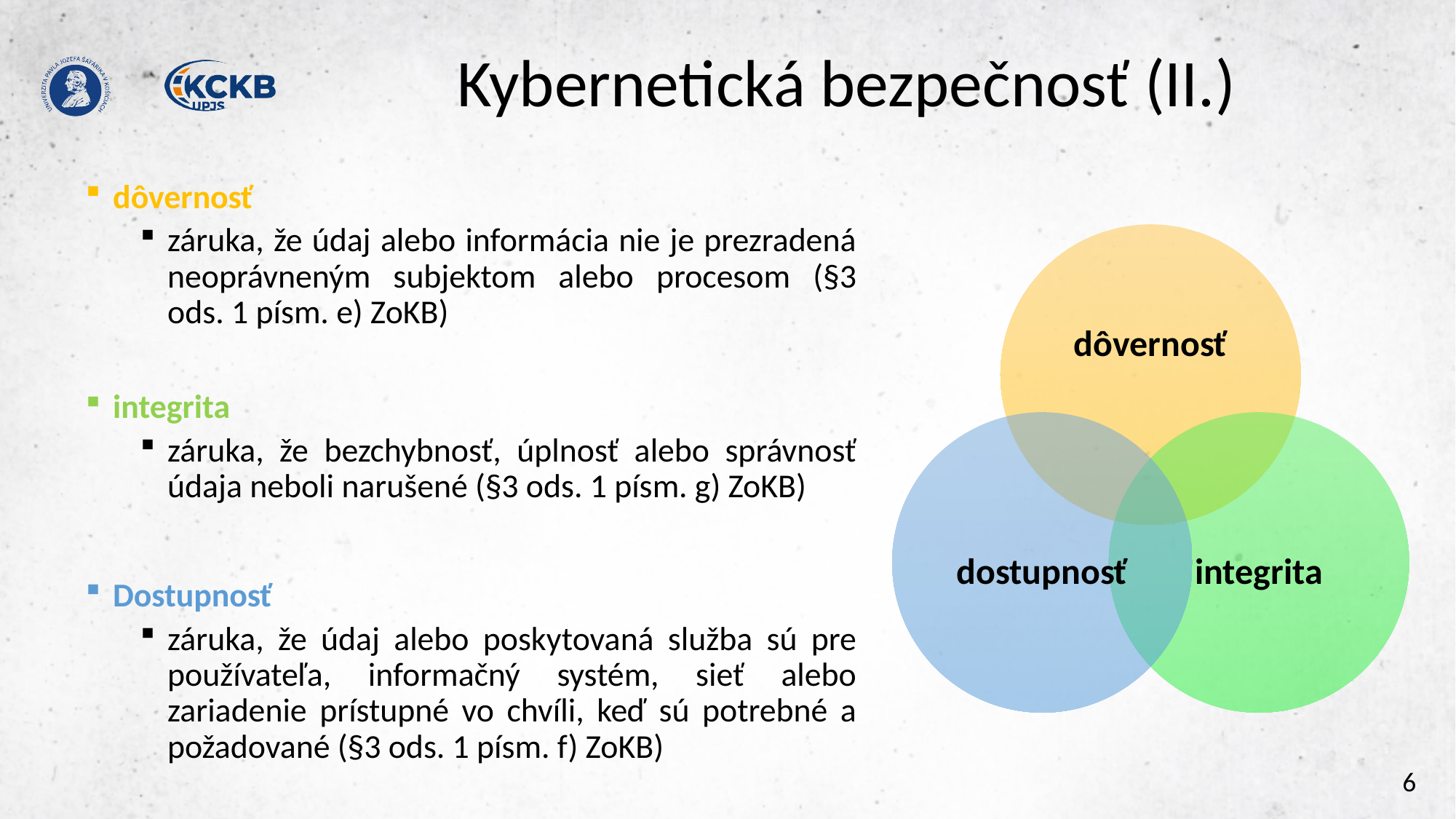

# Kybernetická bezpečnosť (II.)
dôvernosť
záruka, že údaj alebo informácia nie je prezradená neoprávneným subjektom alebo procesom (§3 ods. 1 písm. e) ZoKB)

integrita
záruka, že bezchybnosť, úplnosť alebo správnosť údaja neboli narušené (§3 ods. 1 písm. g) ZoKB)

Dostupnosť
záruka, že údaj alebo poskytovaná služba sú pre používateľa, informačný systém, sieť alebo zariadenie prístupné vo chvíli, keď sú potrebné a požadované (§3 ods. 1 písm. f) ZoKB)

dôvernosť
integrita
dostupnosť
6